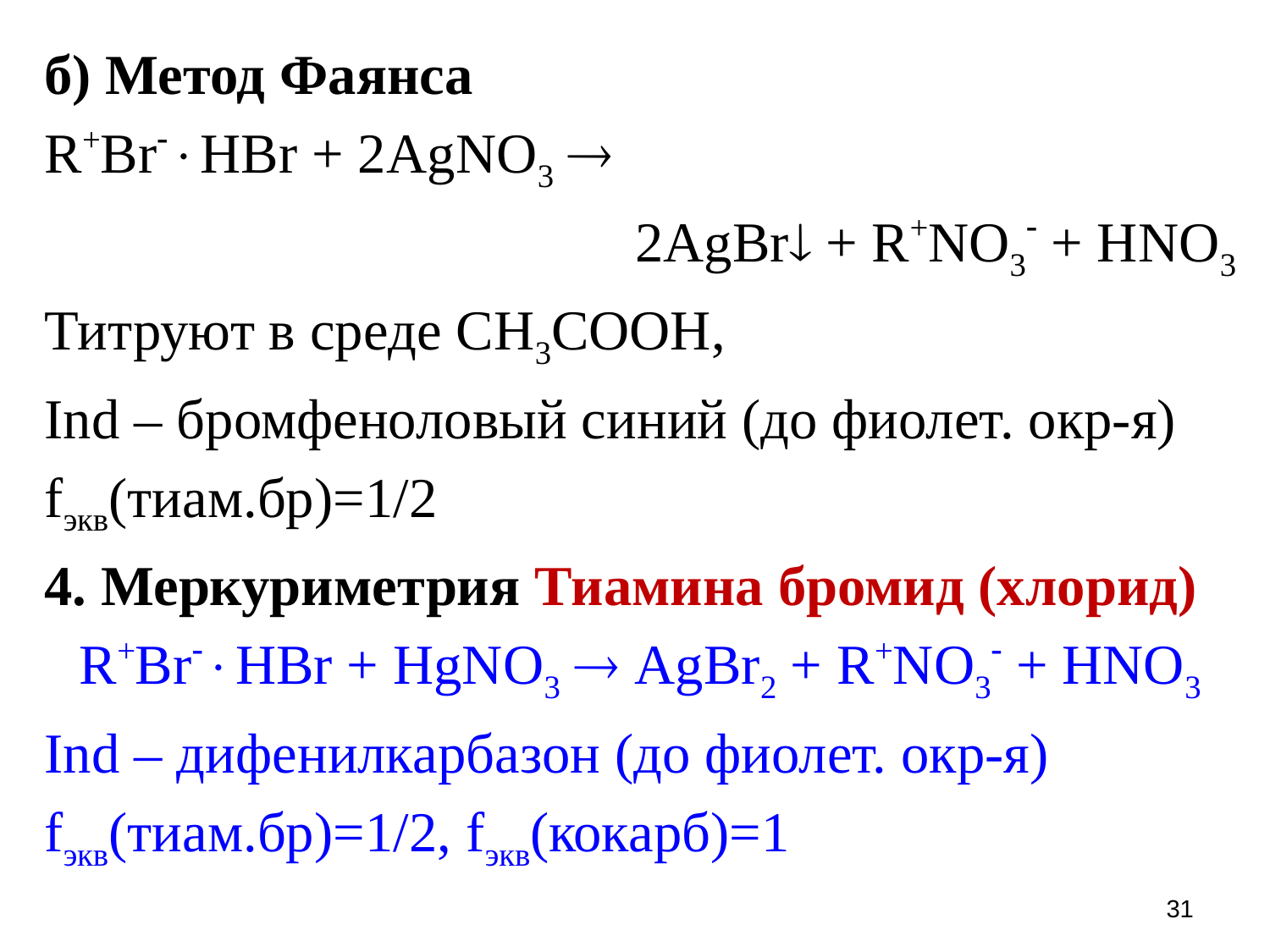

б) Метод Фаянса
R+Br−⋅HBr + 2AgNO3 →
2AgBr↓ + R+NO3− + HNO3
Титруют в среде CH3COOH,
Ind – бромфеноловый синий (до фиолет. окр-я)
fэкв(тиам.бр)=1/2
4. Меркуриметрия Тиамина бромид (хлорид)
R+Br−⋅HBr + HgNO3 → AgBr2 + R+NO3− + HNO3
Ind – дифенилкарбазон (до фиолет. окр-я)
fэкв(тиам.бр)=1/2, fэкв(кокарб)=1
31